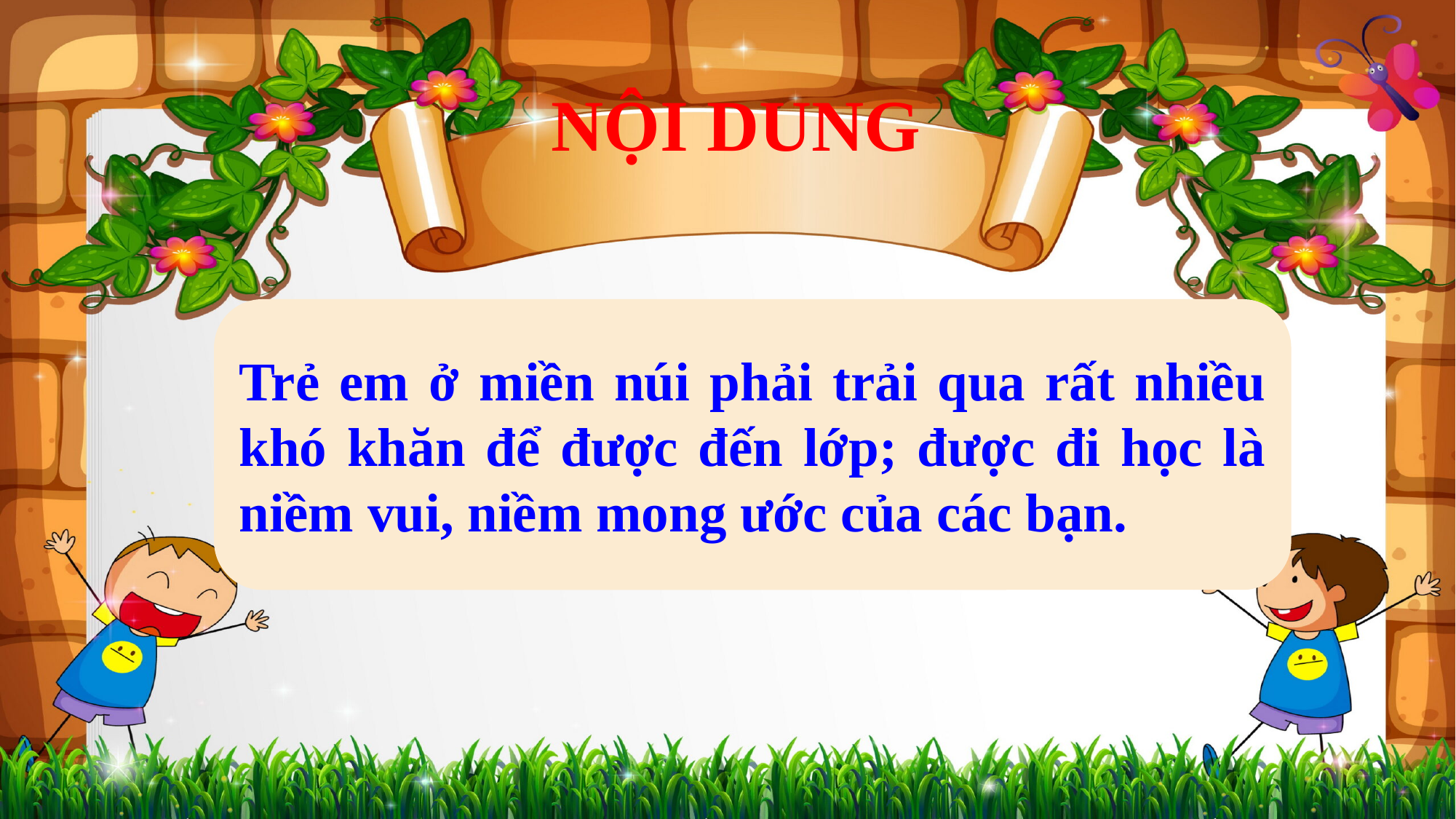

NỘI DUNG
Trẻ em ở miền núi phải trải qua rất nhiều khó khăn để được đến lớp; được đi học là niềm vui, niềm mong ước của các bạn.